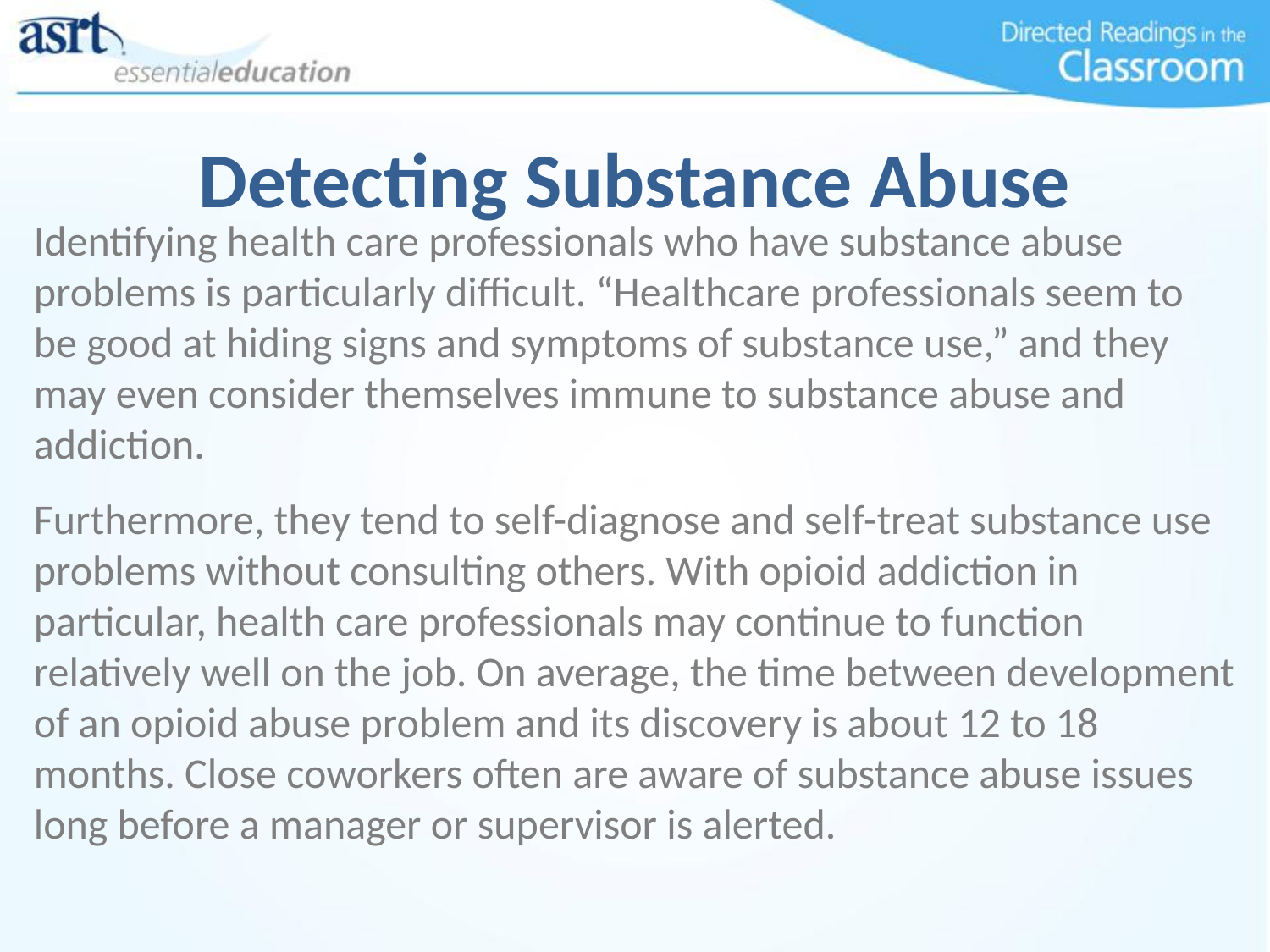

# Detecting Substance Abuse
Identifying health care professionals who have substance abuse problems is particularly difficult. “Healthcare professionals seem to be good at hiding signs and symptoms of substance use,” and they may even consider themselves immune to substance abuse and addiction.
Furthermore, they tend to self-diagnose and self-treat substance use problems without consulting others. With opioid addiction in particular, health care professionals may continue to function relatively well on the job. On average, the time between development of an opioid abuse problem and its discovery is about 12 to 18 months. Close coworkers often are aware of substance abuse issues long before a manager or supervisor is alerted.